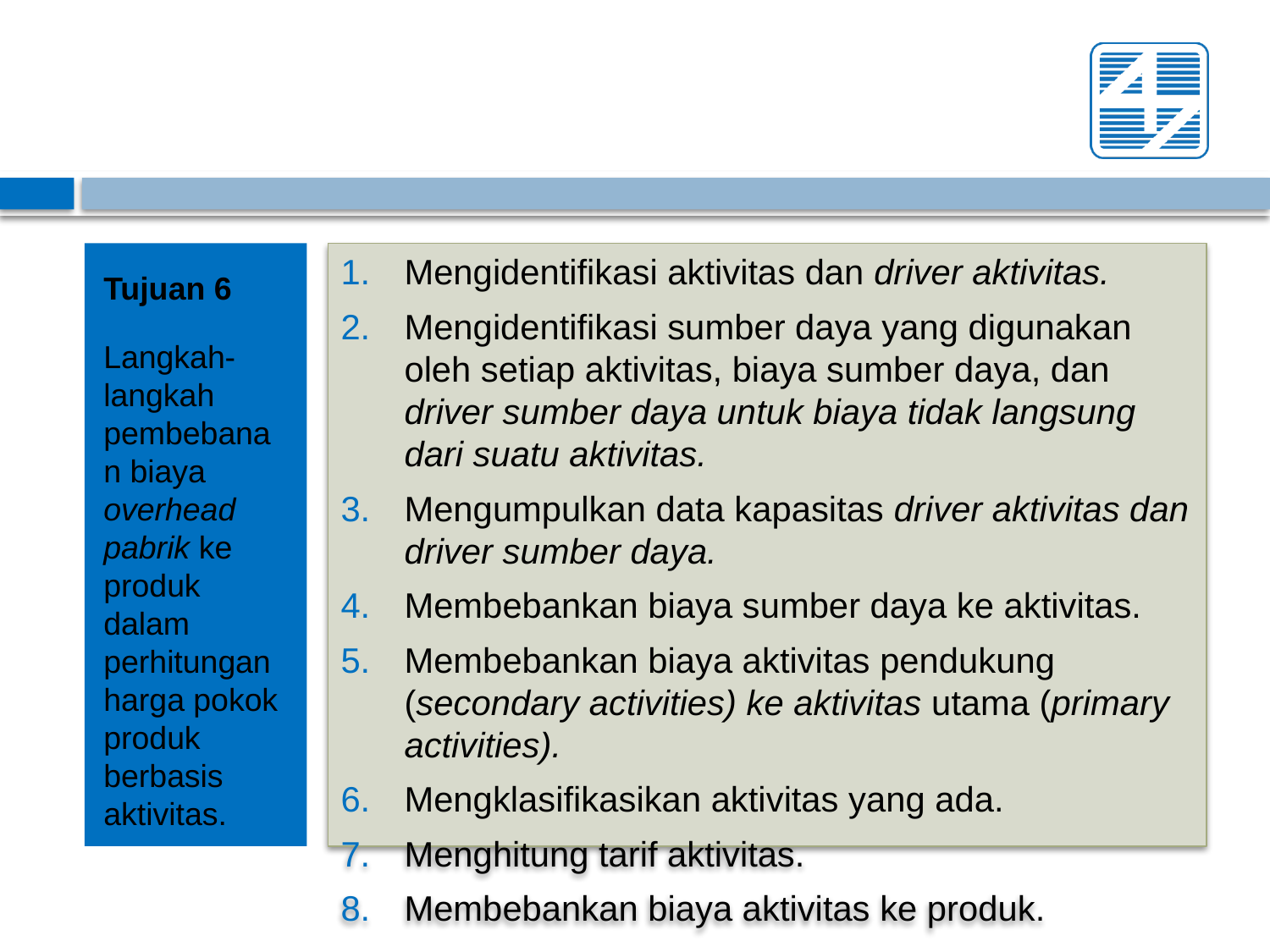

Tujuan 6
Langkah-langkah pembebanan biaya overhead pabrik ke produk dalam perhitungan harga pokok produk berbasis aktivitas.
Mengidentifikasi aktivitas dan driver aktivitas.
Mengidentifikasi sumber daya yang digunakan oleh setiap aktivitas, biaya sumber daya, dan driver sumber daya untuk biaya tidak langsung dari suatu aktivitas.
Mengumpulkan data kapasitas driver aktivitas dan driver sumber daya.
Membebankan biaya sumber daya ke aktivitas.
Membebankan biaya aktivitas pendukung (secondary activities) ke aktivitas utama (primary activities).
Mengklasifikasikan aktivitas yang ada.
Menghitung tarif aktivitas.
Membebankan biaya aktivitas ke produk.